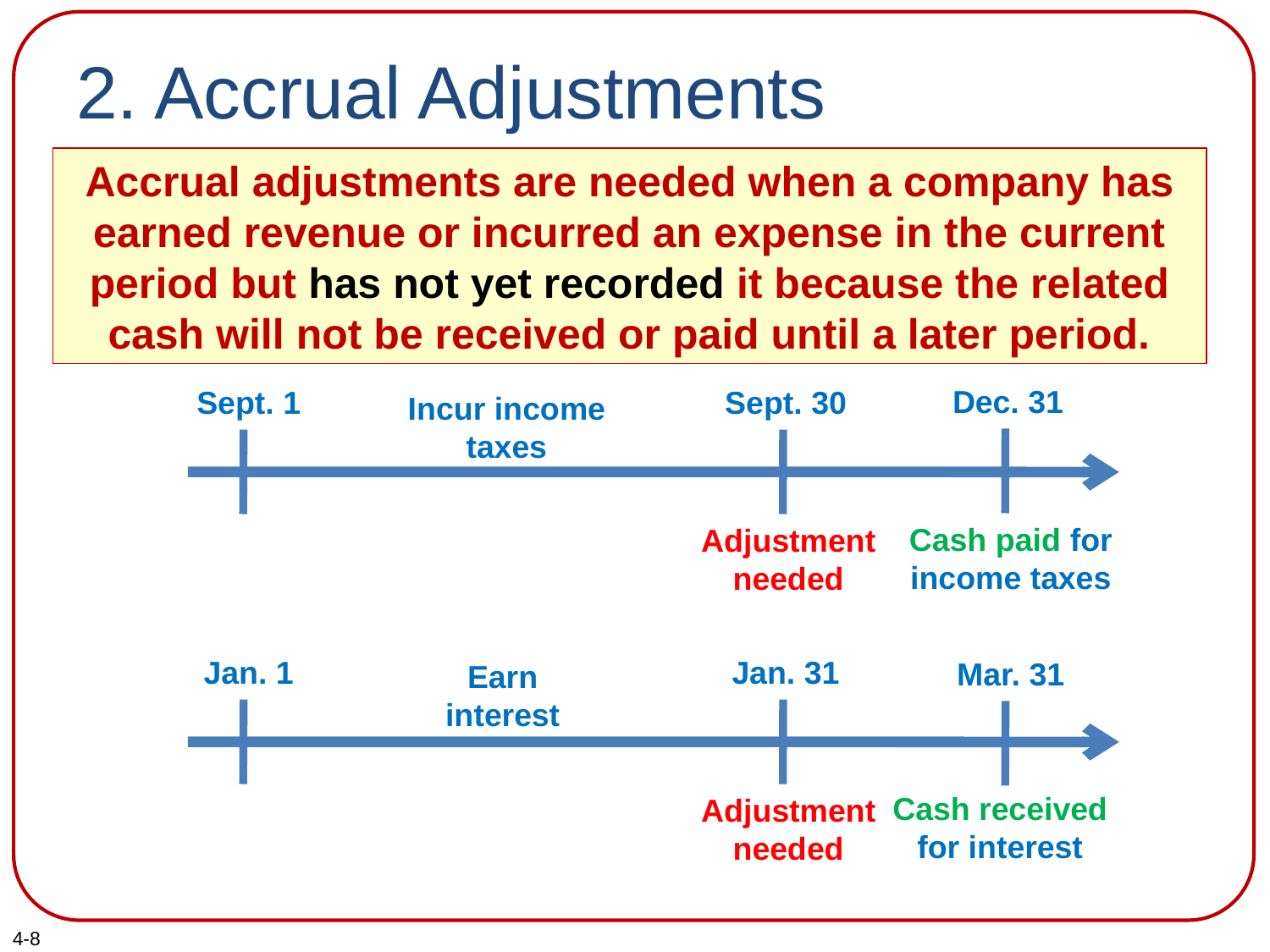

# 2. Accrual Adjustments
Accrual adjustments are needed when a company has earned revenue or incurred an expense in the current period but has not yet recorded it because the related cash will not be received or paid until a later period.
Dec. 31
Sept. 1
Sept. 30
Incur income taxes
Cash paid for income taxes
Adjustment needed
Jan. 1
Jan. 31
Mar. 31
Earn interest
Cash received for interest
Adjustment needed